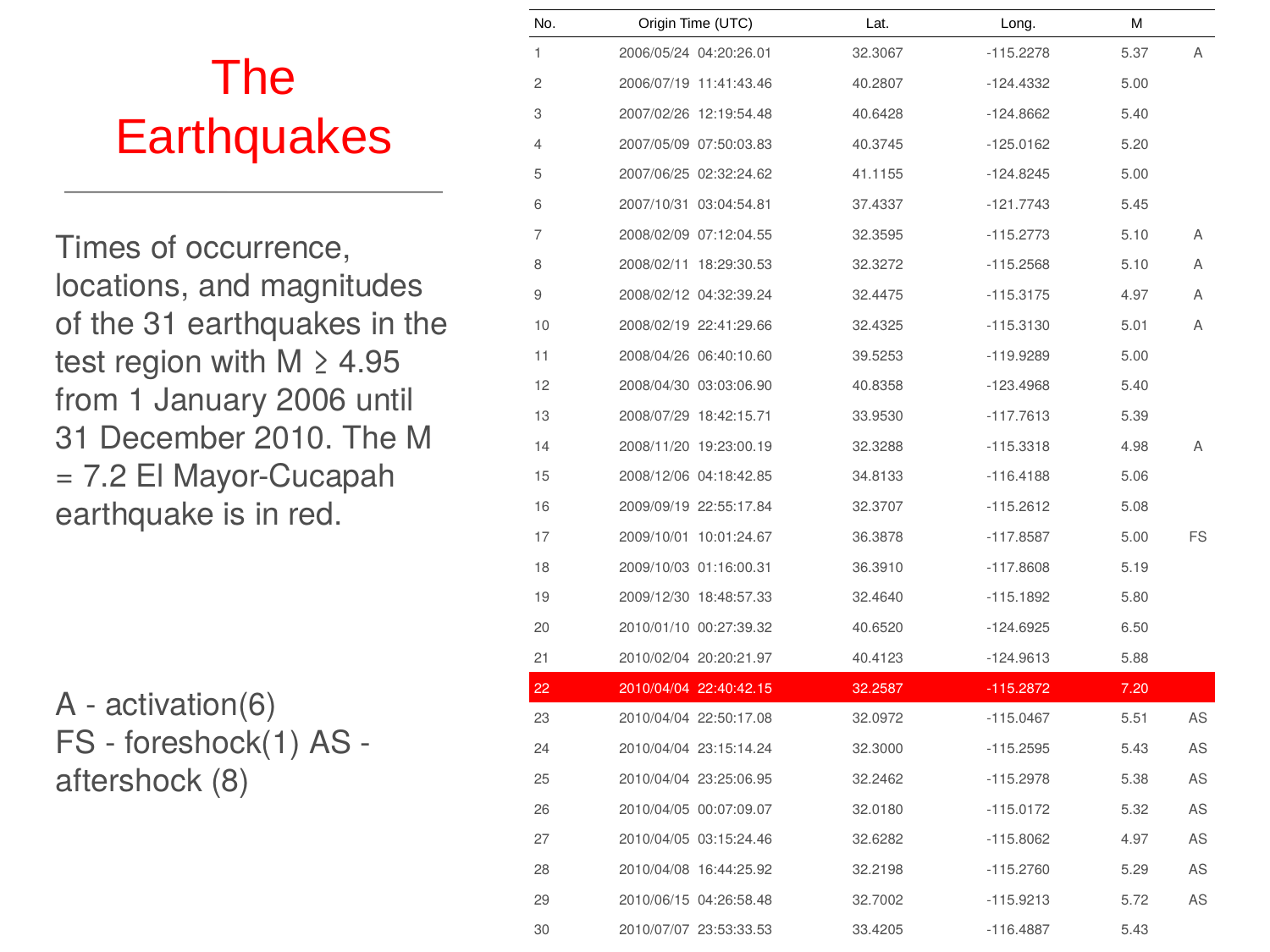

| No. | Origin Time (UTC) | Lat. | Long. | M |  |
| --- | --- | --- | --- | --- | --- |
| 1 | 2006/05/24 04:20:26.01 | 32.3067 | -115.2278 | 5.37 | A |
| 2 | 2006/07/19 11:41:43.46 | 40.2807 | -124.4332 | 5.00 |  |
| 3 | 2007/02/26 12:19:54.48 | 40.6428 | -124.8662 | 5.40 |  |
| 4 | 2007/05/09 07:50:03.83 | 40.3745 | -125.0162 | 5.20 |  |
| 5 | 2007/06/25 02:32:24.62 | 41.1155 | -124.8245 | 5.00 |  |
| 6 | 2007/10/31 03:04:54.81 | 37.4337 | -121.7743 | 5.45 |  |
| 7 | 2008/02/09 07:12:04.55 | 32.3595 | -115.2773 | 5.10 | A |
| 8 | 2008/02/11 18:29:30.53 | 32.3272 | -115.2568 | 5.10 | A |
| 9 | 2008/02/12 04:32:39.24 | 32.4475 | -115.3175 | 4.97 | A |
| 10 | 2008/02/19 22:41:29.66 | 32.4325 | -115.3130 | 5.01 | A |
| 11 | 2008/04/26 06:40:10.60 | 39.5253 | -119.9289 | 5.00 |  |
| 12 | 2008/04/30 03:03:06.90 | 40.8358 | -123.4968 | 5.40 |  |
| 13 | 2008/07/29 18:42:15.71 | 33.9530 | -117.7613 | 5.39 |  |
| 14 | 2008/11/20 19:23:00.19 | 32.3288 | -115.3318 | 4.98 | A |
| 15 | 2008/12/06 04:18:42.85 | 34.8133 | -116.4188 | 5.06 |  |
| 16 | 2009/09/19 22:55:17.84 | 32.3707 | -115.2612 | 5.08 |  |
| 17 | 2009/10/01 10:01:24.67 | 36.3878 | -117.8587 | 5.00 | FS |
| 18 | 2009/10/03 01:16:00.31 | 36.3910 | -117.8608 | 5.19 |  |
| 19 | 2009/12/30 18:48:57.33 | 32.4640 | -115.1892 | 5.80 |  |
| 20 | 2010/01/10 00:27:39.32 | 40.6520 | -124.6925 | 6.50 |  |
| 21 | 2010/02/04 20:20:21.97 | 40.4123 | -124.9613 | 5.88 |  |
| 22 | 2010/04/04 22:40:42.15 | 32.2587 | -115.2872 | 7.20 |  |
| 23 | 2010/04/04 22:50:17.08 | 32.0972 | -115.0467 | 5.51 | AS |
| 24 | 2010/04/04 23:15:14.24 | 32.3000 | -115.2595 | 5.43 | AS |
| 25 | 2010/04/04 23:25:06.95 | 32.2462 | -115.2978 | 5.38 | AS |
| 26 | 2010/04/05 00:07:09.07 | 32.0180 | -115.0172 | 5.32 | AS |
| 27 | 2010/04/05 03:15:24.46 | 32.6282 | -115.8062 | 4.97 | AS |
| 28 | 2010/04/08 16:44:25.92 | 32.2198 | -115.2760 | 5.29 | AS |
| 29 | 2010/06/15 04:26:58.48 | 32.7002 | -115.9213 | 5.72 | AS |
| 30 | 2010/07/07 23:53:33.53 | 33.4205 | -116.4887 | 5.43 |  |
| 31 | 2010/09/14 10:52:18.00 | 32.0485 | -115.1982 | 4.96 | AS |
The Earthquakes

Times of occurrence, locations, and magnitudes of the 31 earthquakes in the test region with M ≥ 4.95 from 1 January 2006 until 31 December 2010. The M = 7.2 El Mayor-Cucapah earthquake is in red.

A - activation(6)
FS - foreshock(1) AS - aftershock (8)